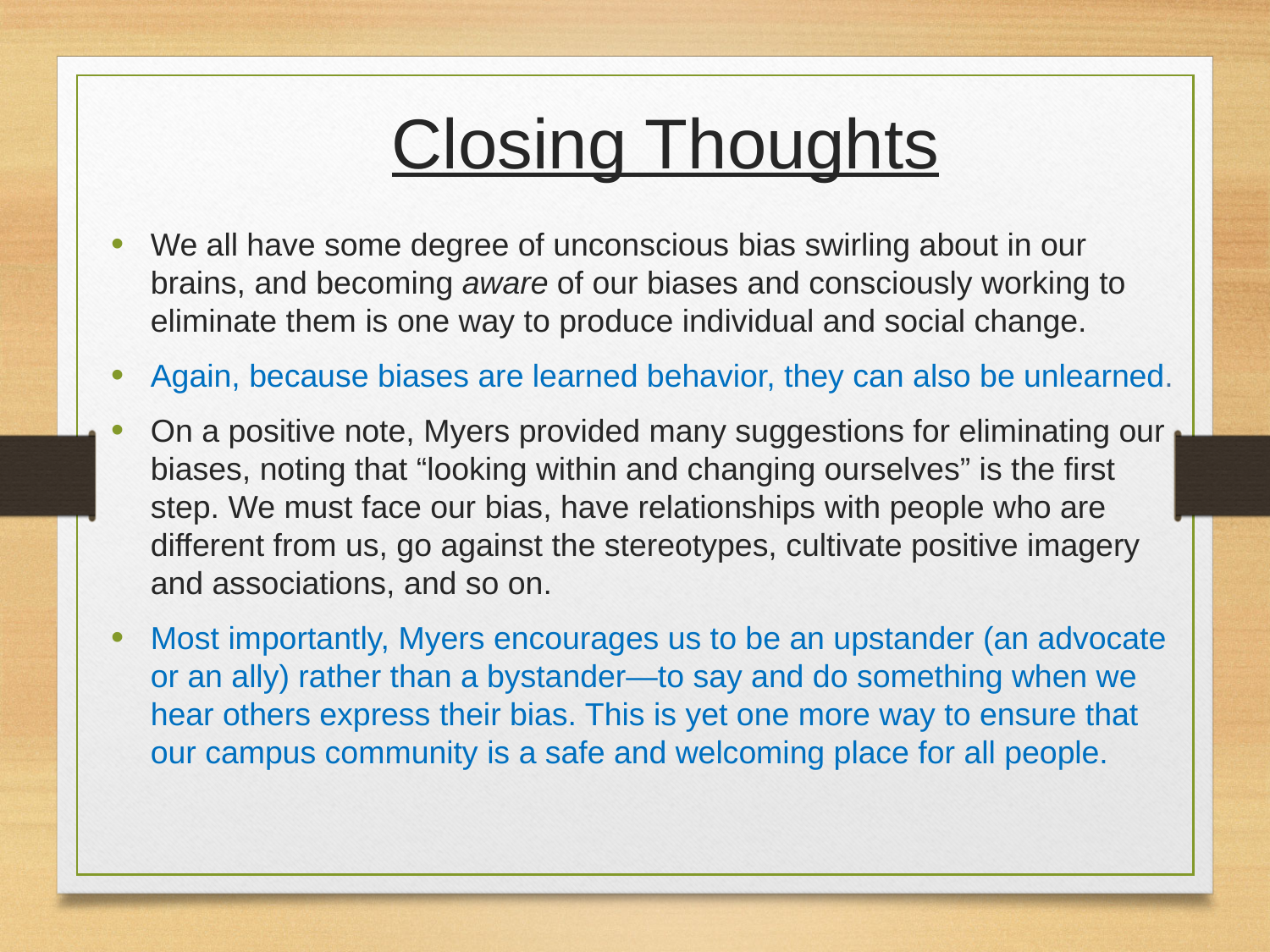

Closing Thoughts
We all have some degree of unconscious bias swirling about in our brains, and becoming aware of our biases and consciously working to eliminate them is one way to produce individual and social change.
Again, because biases are learned behavior, they can also be unlearned.
On a positive note, Myers provided many suggestions for eliminating our biases, noting that “looking within and changing ourselves” is the first step. We must face our bias, have relationships with people who are different from us, go against the stereotypes, cultivate positive imagery and associations, and so on.
Most importantly, Myers encourages us to be an upstander (an advocate or an ally) rather than a bystander—to say and do something when we hear others express their bias. This is yet one more way to ensure that our campus community is a safe and welcoming place for all people.